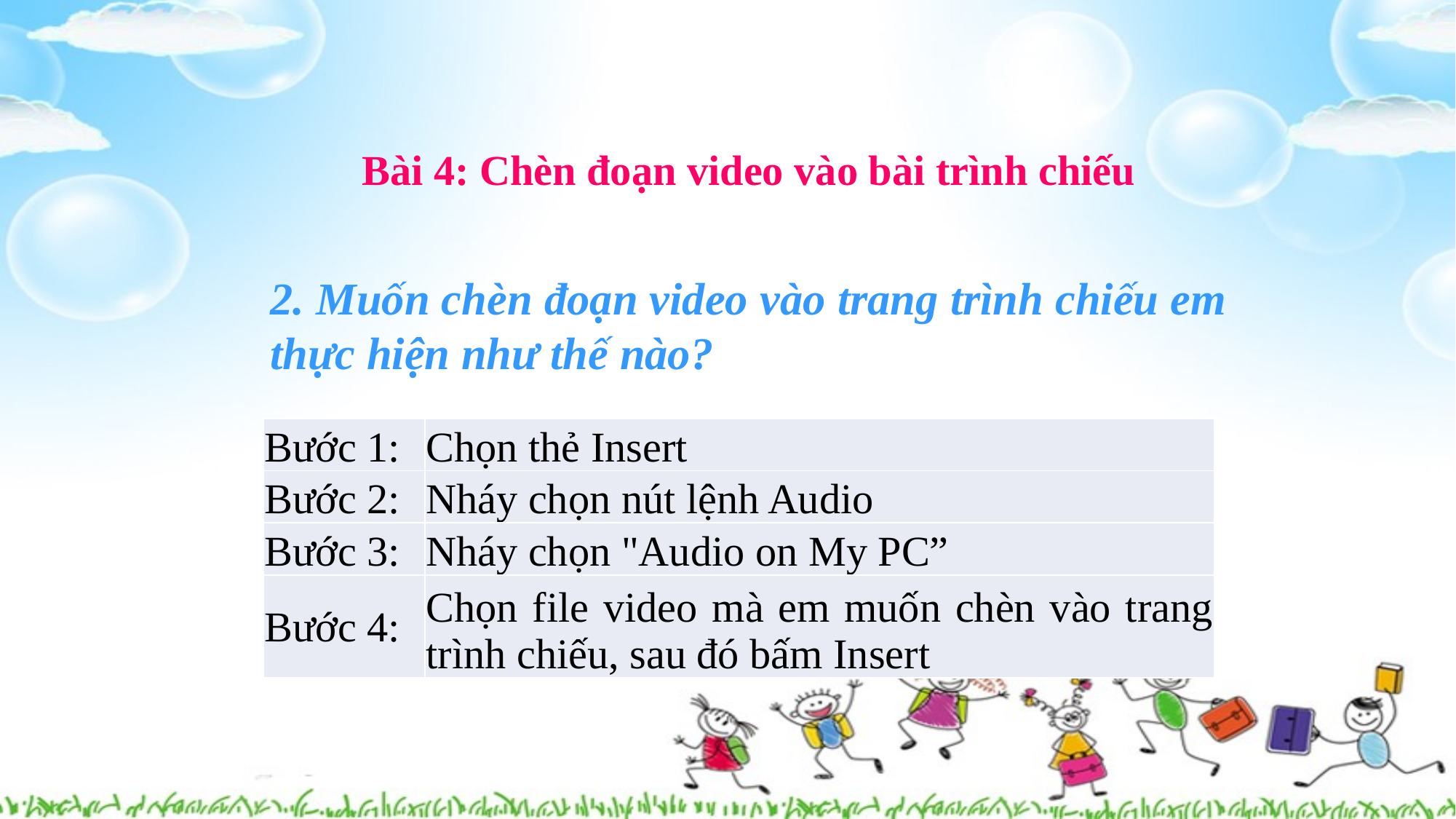

Bài 4: Chèn đoạn video vào bài trình chiếu
2. Muốn chèn đoạn video vào trang trình chiếu em thực hiện như thế nào?
| Bước 1: | Chọn thẻ Insert |
| --- | --- |
| Bước 2: | Nháy chọn nút lệnh Audio |
| Bước 3: | Nháy chọn "Audio on My PC” |
| Bước 4: | Chọn file video mà em muốn chèn vào trang trình chiếu, sau đó bấm Insert |